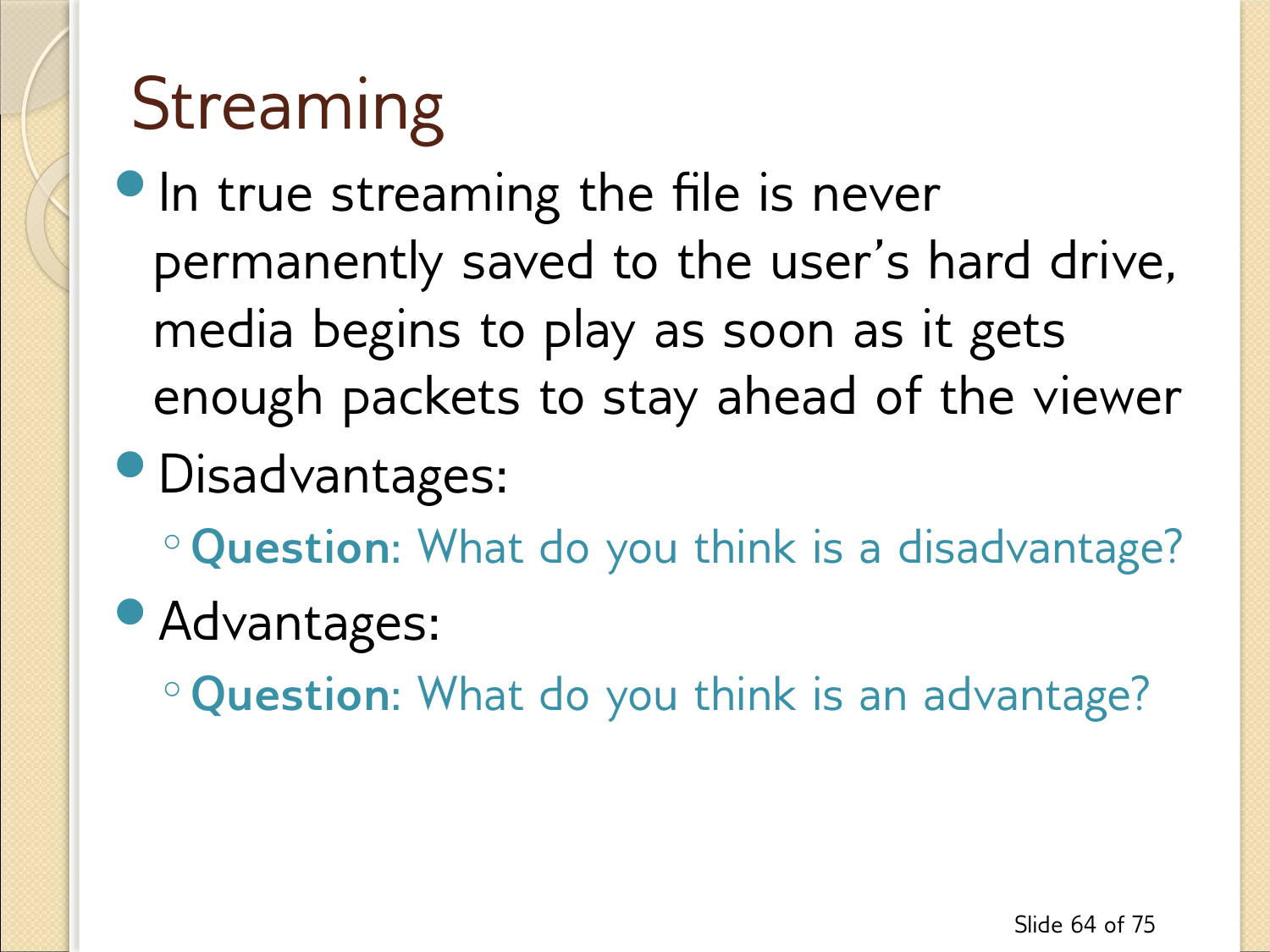

# Streaming
In true streaming the file is never permanently saved to the user’s hard drive, media begins to play as soon as it gets enough packets to stay ahead of the viewer
Disadvantages:
Question: What do you think is a disadvantage?
Advantages:
Question: What do you think is an advantage?